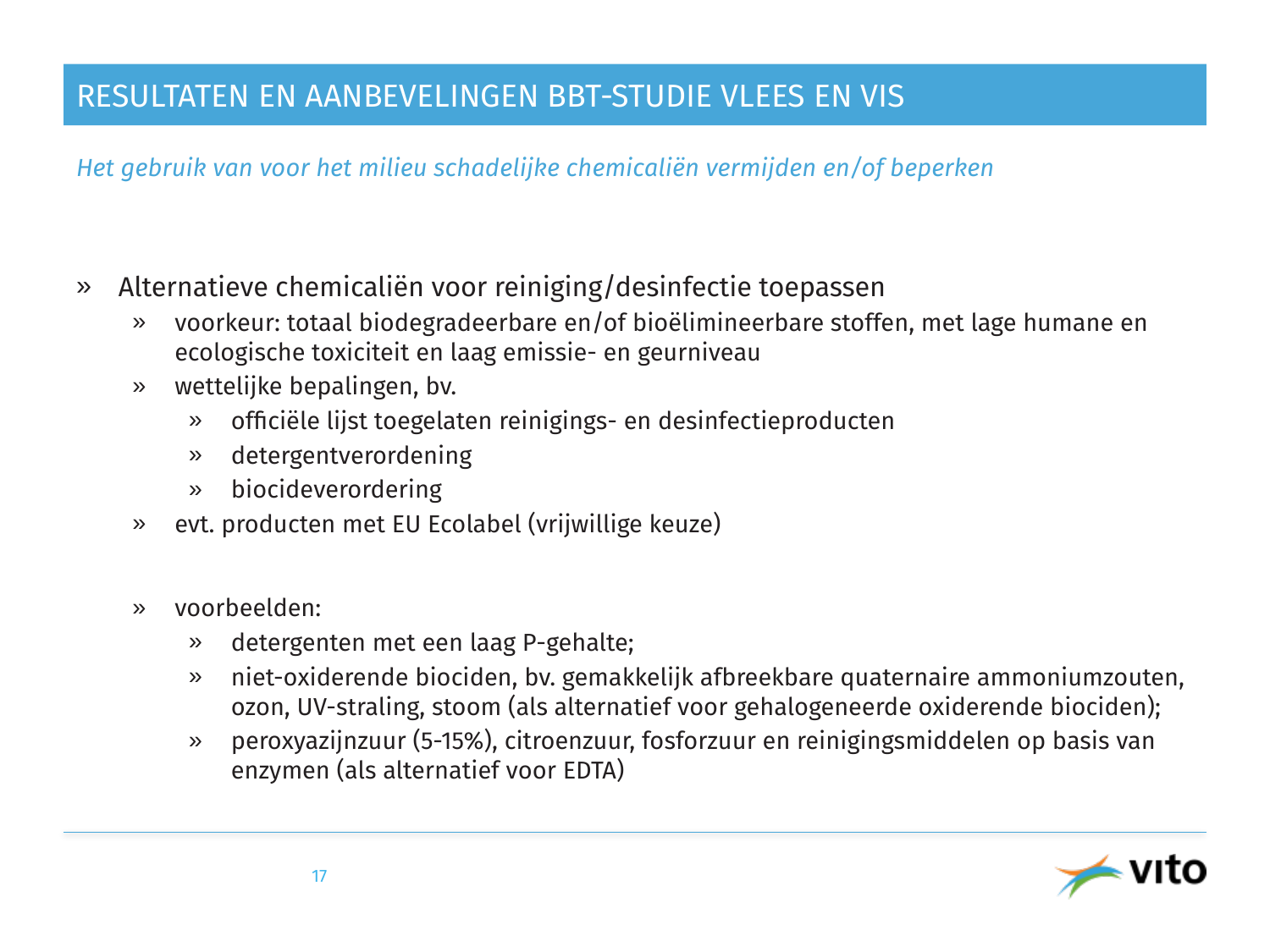

# Resultaten en aanbevelingen BBT-studie vlees en vis
Het gebruik van voor het milieu schadelijke chemicaliën vermijden en/of beperken
Alternatieve chemicaliën voor reiniging/desinfectie toepassen
voorkeur: totaal biodegradeerbare en/of bioëlimineerbare stoffen, met lage humane en ecologische toxiciteit en laag emissie- en geurniveau
wettelijke bepalingen, bv.
officiële lijst toegelaten reinigings- en desinfectieproducten
detergentverordening
biocideverordering
evt. producten met EU Ecolabel (vrijwillige keuze)

voorbeelden:
detergenten met een laag P-gehalte;
niet-oxiderende biociden, bv. gemakkelijk afbreekbare quaternaire ammoniumzouten, ozon, UV-straling, stoom (als alternatief voor gehalogeneerde oxiderende biociden);
peroxyazijnzuur (5-15%), citroenzuur, fosforzuur en reinigingsmiddelen op basis van enzymen (als alternatief voor EDTA)

17